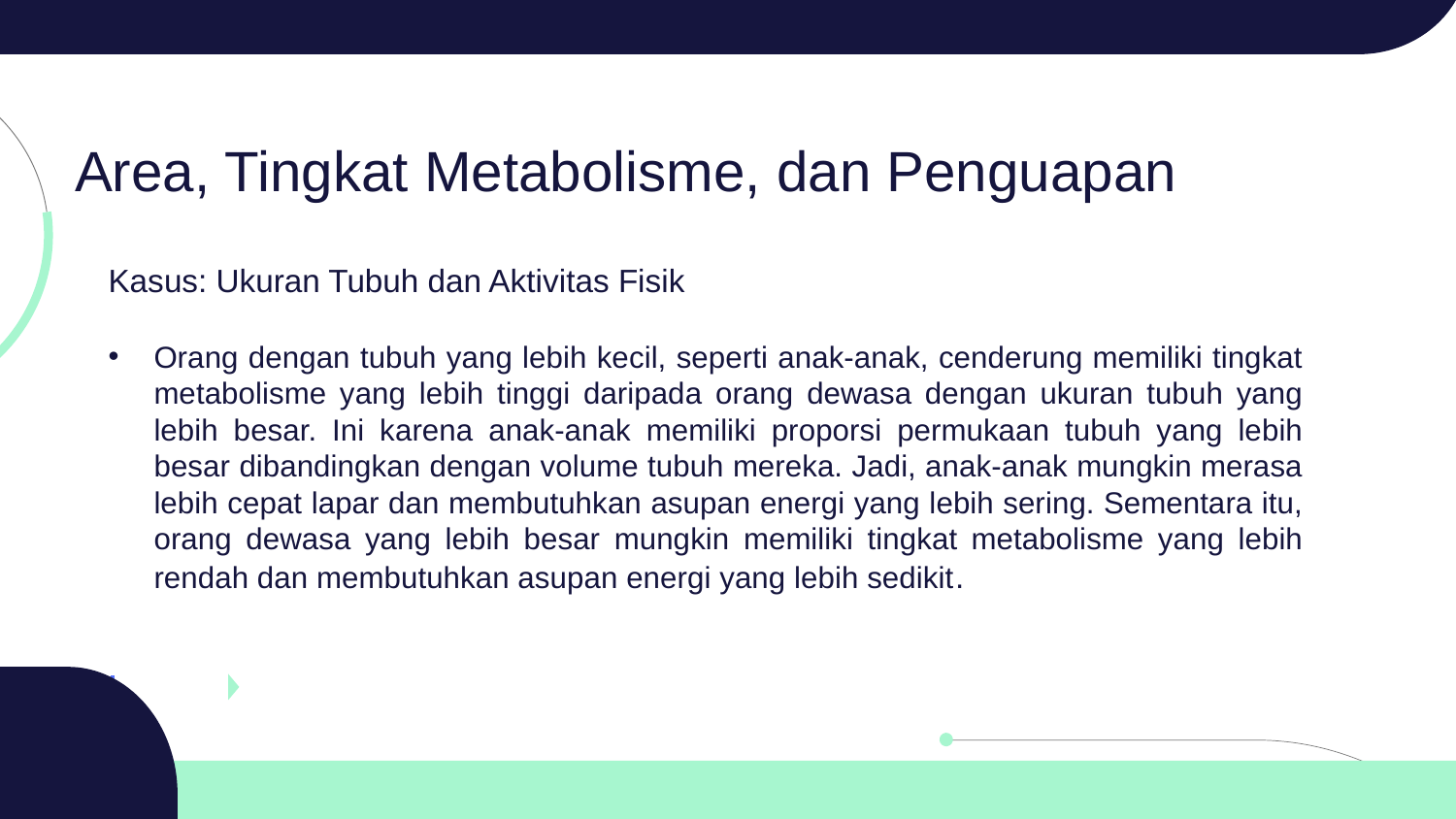

Area, Tingkat Metabolisme, dan Penguapan

Kasus: Ukuran Tubuh dan Aktivitas Fisik

Orang dengan tubuh yang lebih kecil, seperti anak-anak, cenderung memiliki tingkat metabolisme yang lebih tinggi daripada orang dewasa dengan ukuran tubuh yang lebih besar. Ini karena anak-anak memiliki proporsi permukaan tubuh yang lebih besar dibandingkan dengan volume tubuh mereka. Jadi, anak-anak mungkin merasa lebih cepat lapar dan membutuhkan asupan energi yang lebih sering. Sementara itu, orang dewasa yang lebih besar mungkin memiliki tingkat metabolisme yang lebih rendah dan membutuhkan asupan energi yang lebih sedikit.